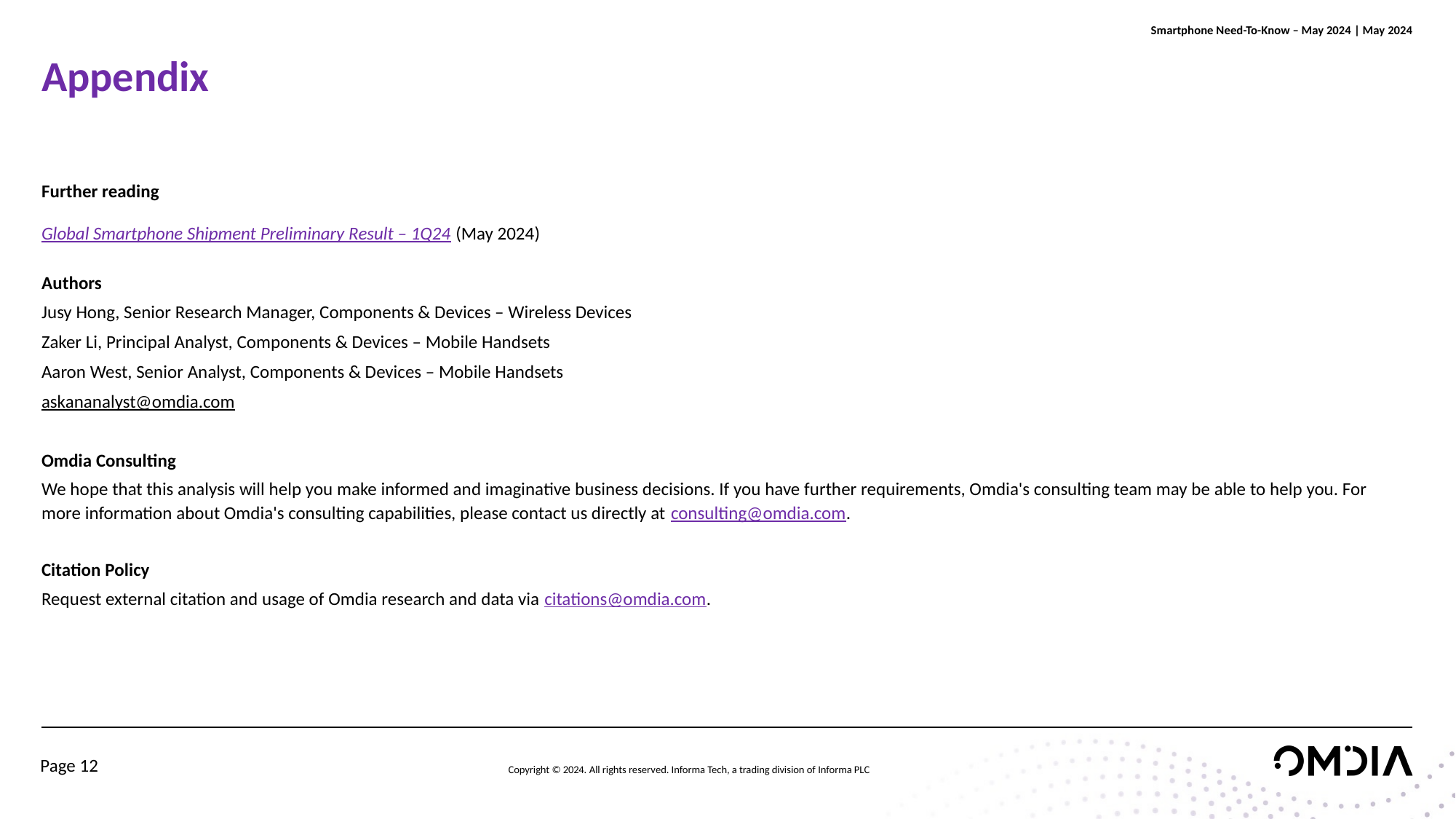

# Appendix
Further reading
Global Smartphone Shipment Preliminary Result – 1Q24 (May 2024)
Authors
Jusy Hong, Senior Research Manager, Components & Devices – Wireless Devices
Zaker Li, Principal Analyst, Components & Devices – Mobile Handsets
Aaron West, Senior Analyst, Components & Devices – Mobile Handsets
askananalyst@omdia.com

Omdia Consulting
We hope that this analysis will help you make informed and imaginative business decisions. If you have further requirements, Omdia's consulting team may be able to help you. For more information about Omdia's consulting capabilities, please contact us directly at consulting@omdia.com.

Citation Policy
Request external citation and usage of Omdia research and data via citations@omdia.com.